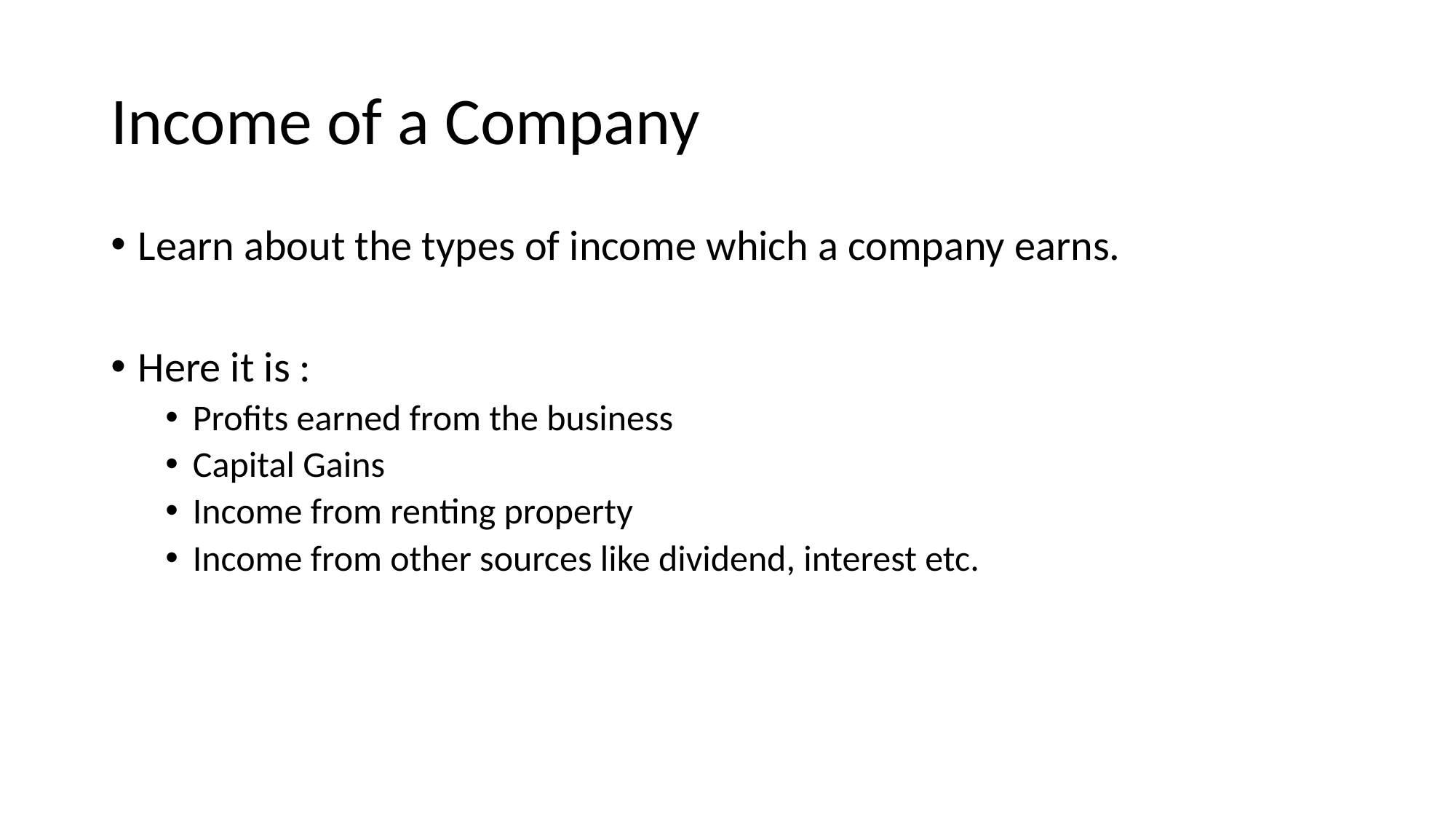

# Income of a Company
Learn about the types of income which a company earns.

Here it is :
Profits earned from the business
Capital Gains
Income from renting property
Income from other sources like dividend, interest etc.